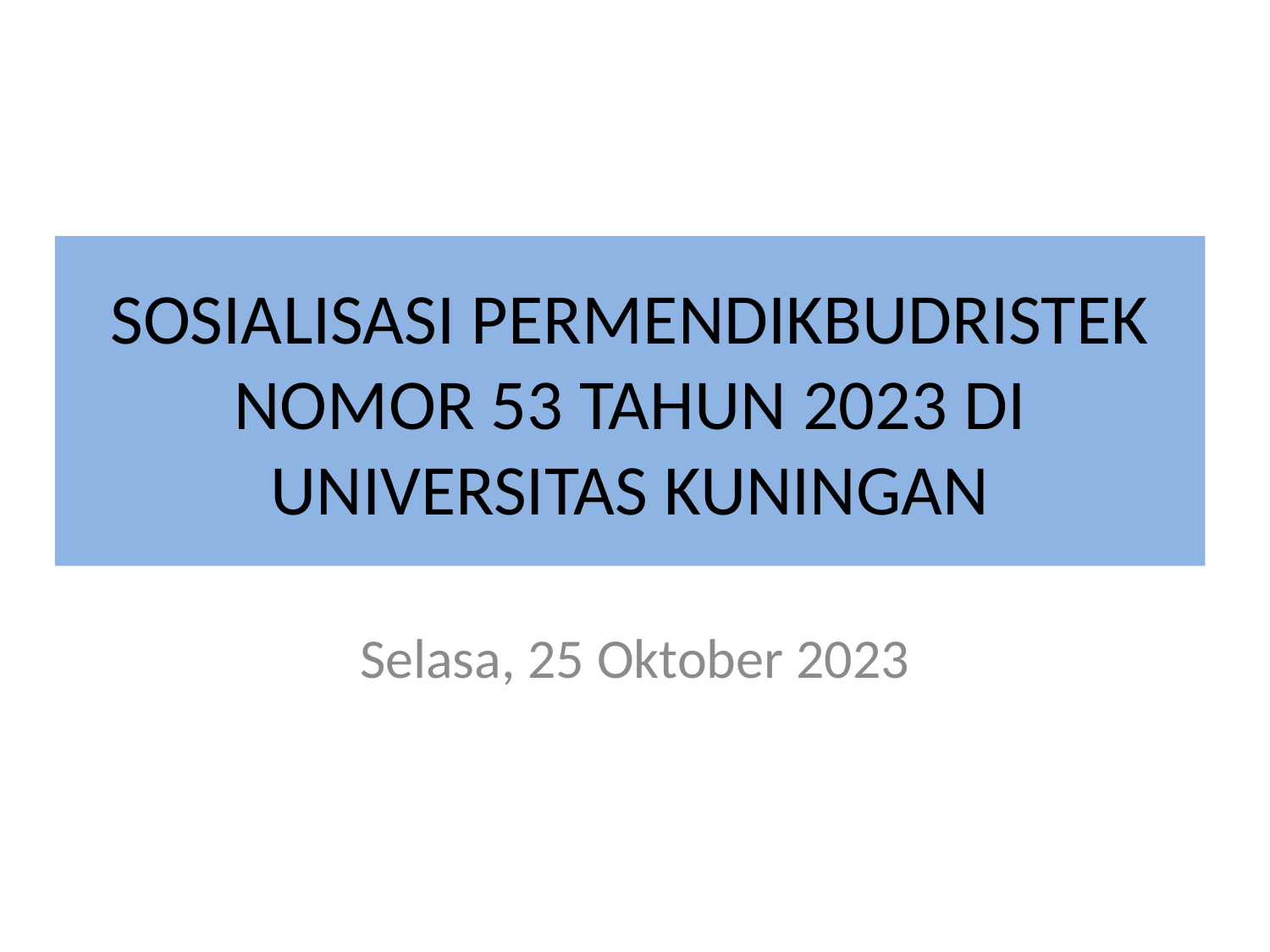

# SOSIALISASI PERMENDIKBUDRISTEK NOMOR 53 TAHUN 2023 DI UNIVERSITAS KUNINGAN
Selasa, 25 Oktober 2023